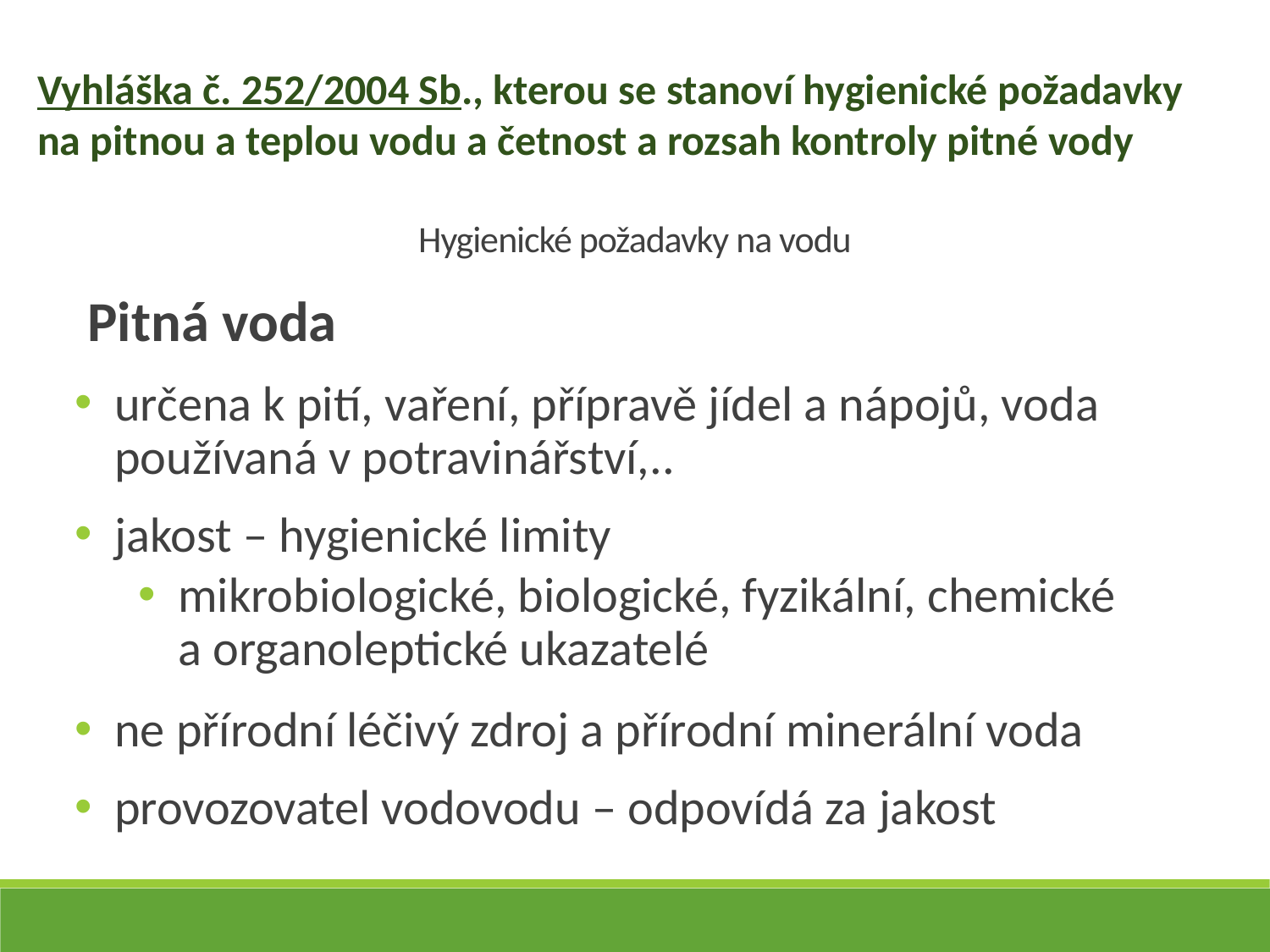

Vyhláška č. 252/2004 Sb., kterou se stanoví hygienické požadavky na pitnou a teplou vodu a četnost a rozsah kontroly pitné vody
Hygienické požadavky na vodu
Pitná voda
určena k pití, vaření, přípravě jídel a nápojů, voda používaná v potravinářství,..
jakost – hygienické limity
mikrobiologické, biologické, fyzikální, chemické a organoleptické ukazatelé
ne přírodní léčivý zdroj a přírodní minerální voda
provozovatel vodovodu – odpovídá za jakost